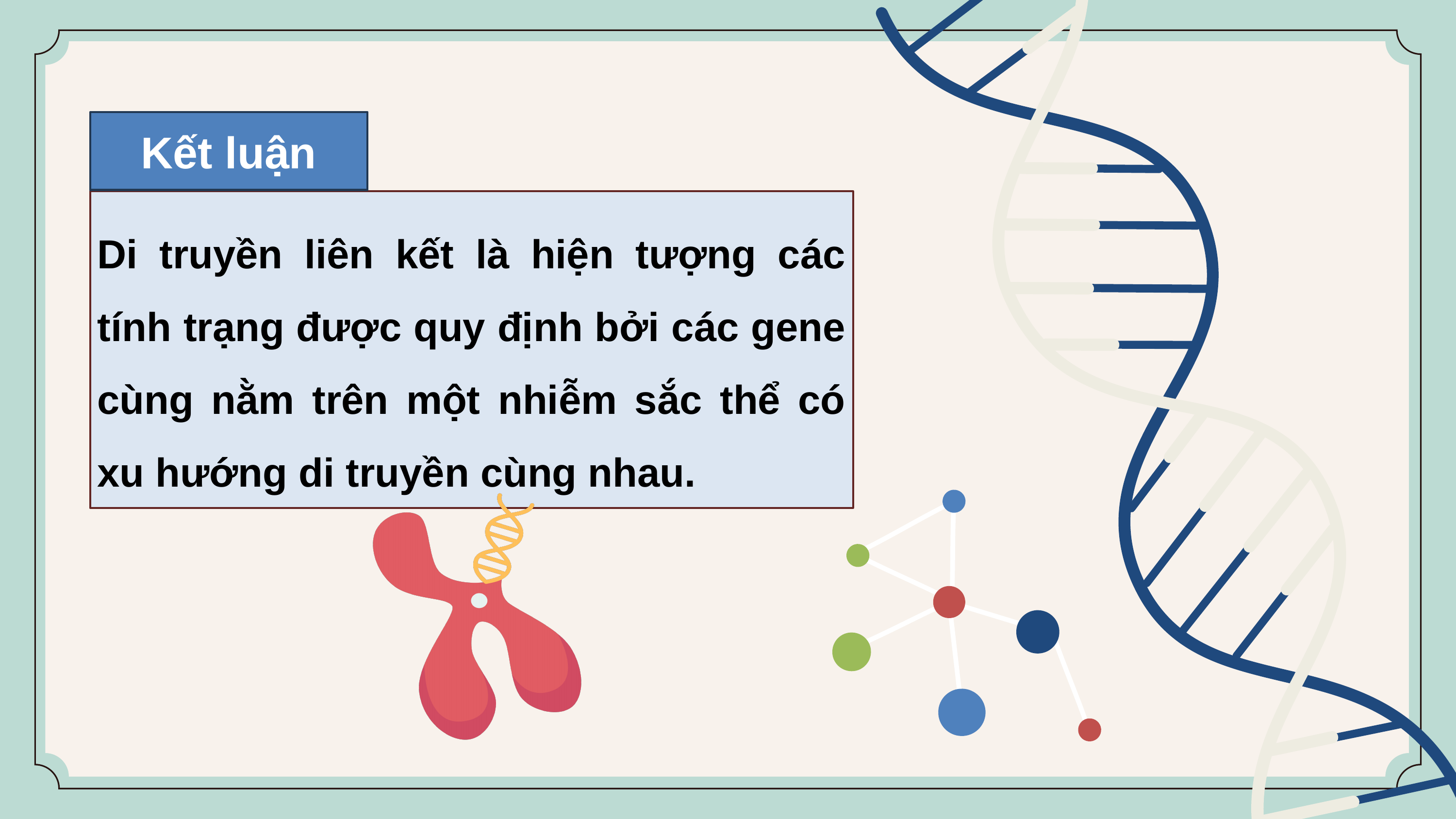

Kết luận
Di truyền liên kết là hiện tượng các tính trạng được quy định bởi các gene cùng nằm trên một nhiễm sắc thể có xu hướng di truyền cùng nhau.